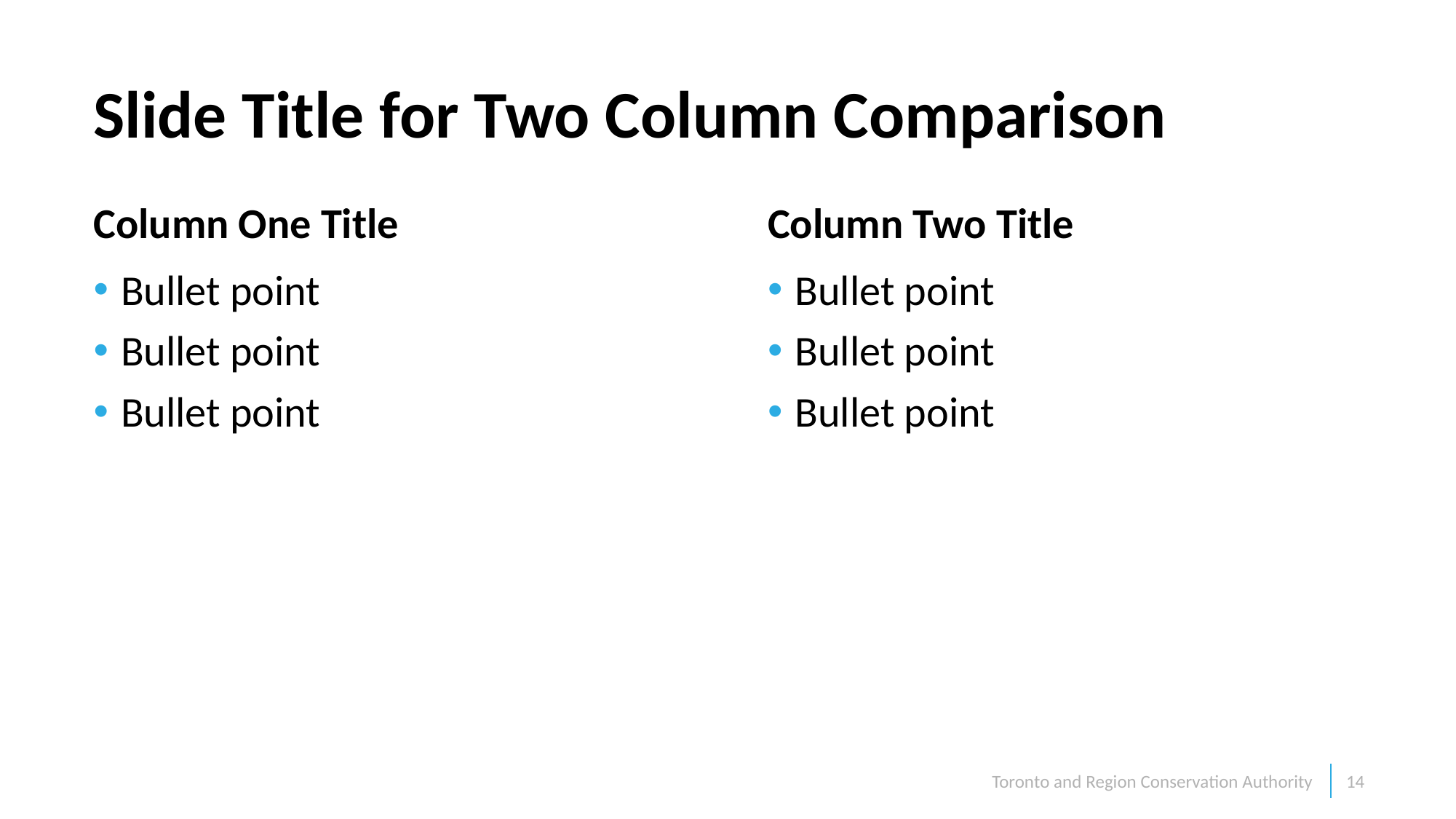

# Slide Title for Two Column Comparison
Column Two Title
Column One Title
Bullet point
Bullet point
Bullet point
Bullet point
Bullet point
Bullet point
Toronto and Region Conservation Authority
14